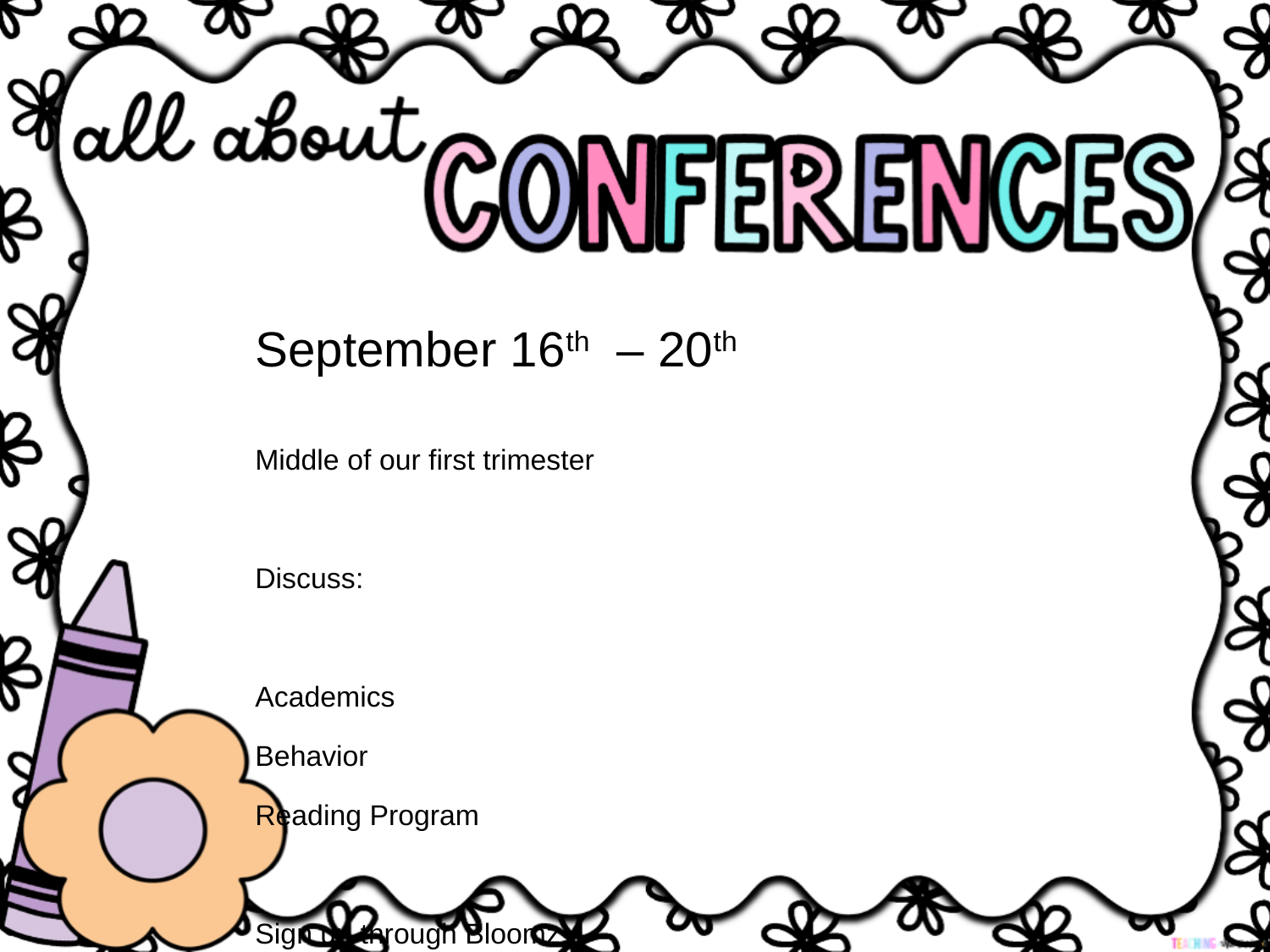

September 16th  – 20th

Middle of our first trimester

Discuss:

Academics
Behavior
Reading Program

Sign up through Bloomz